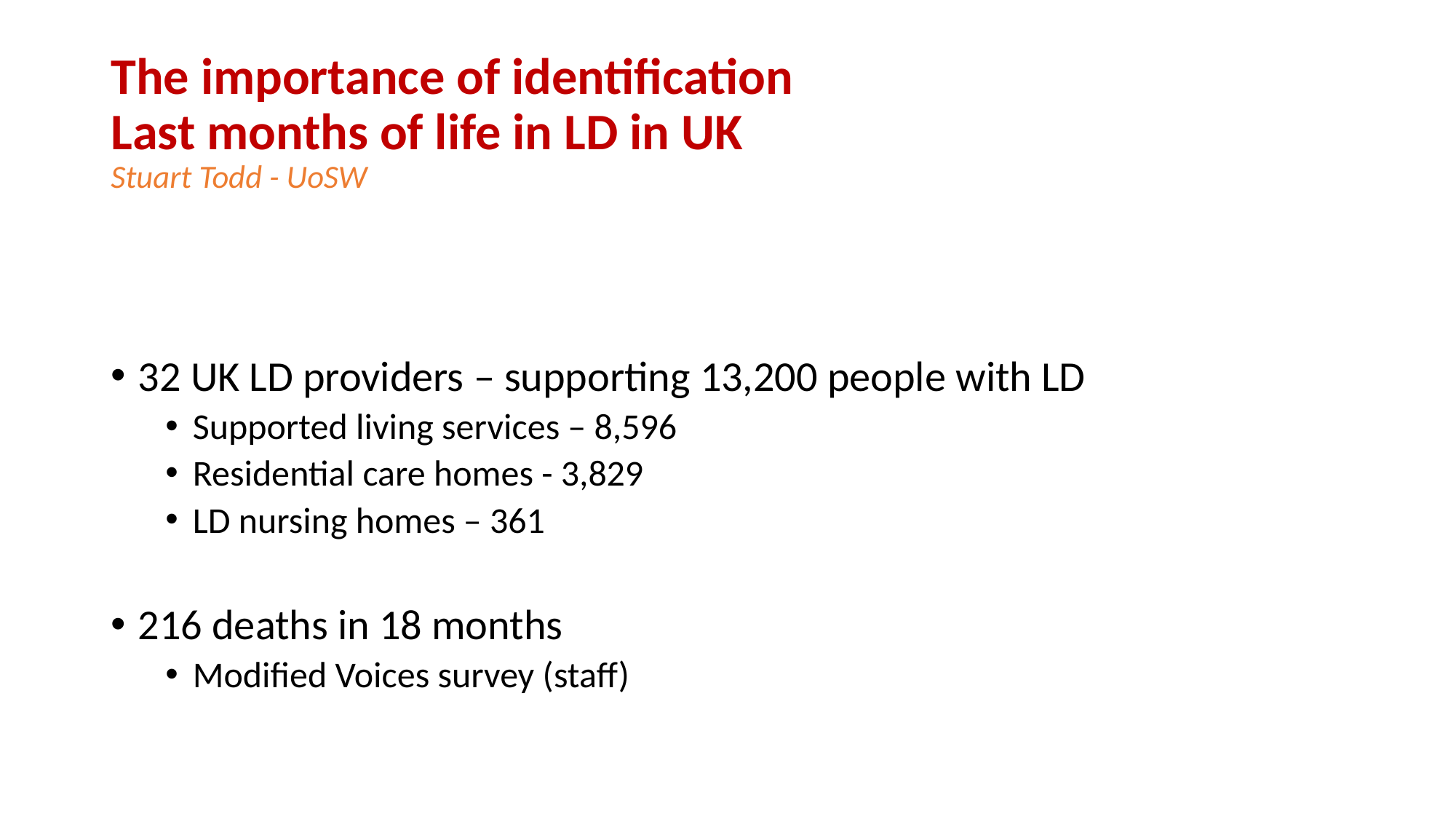

# The importance of identification Last months of life in LD in UK Stuart Todd - UoSW
32 UK LD providers – supporting 13,200 people with LD
Supported living services – 8,596
Residential care homes - 3,829
LD nursing homes – 361

216 deaths in 18 months
Modified Voices survey (staff)